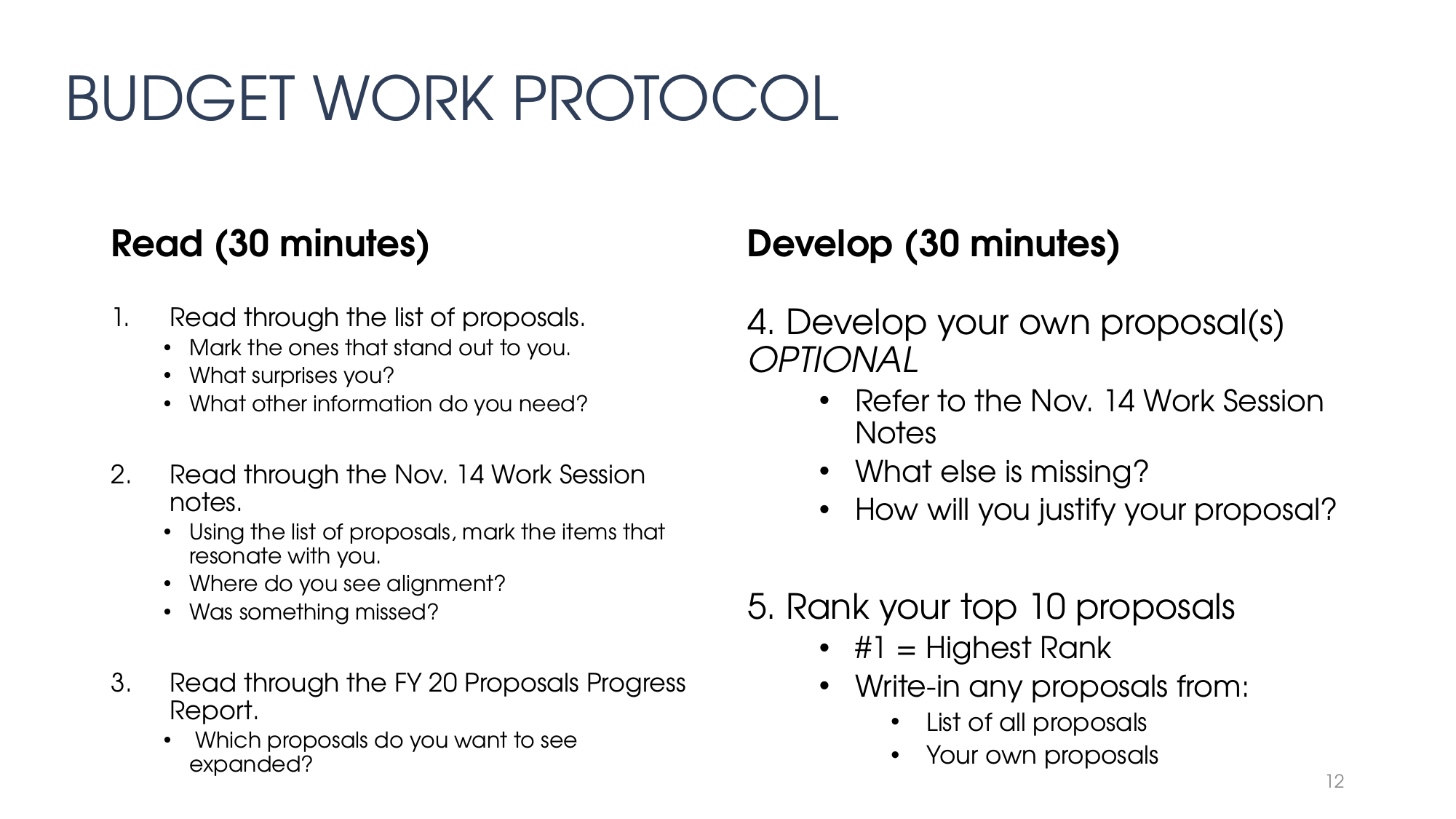

Budget Work protocol
Read (30 minutes)
Develop (30 minutes)
Read through the list of proposals.
Mark the ones that stand out to you.
What surprises you?
What other information do you need?

Read through the Nov. 14 Work Session notes.
Using the list of proposals, mark the items that resonate with you.
Where do you see alignment?
Was something missed?

Read through the FY 20 Proposals Progress Report.
 Which proposals do you want to see expanded?

4. Develop your own proposal(s) OPTIONAL
Refer to the Nov. 14 Work Session Notes
What else is missing?
How will you justify your proposal?

5. Rank your top 10 proposals
#1 = Highest Rank
Write-in any proposals from:
List of all proposals
Your own proposals
12